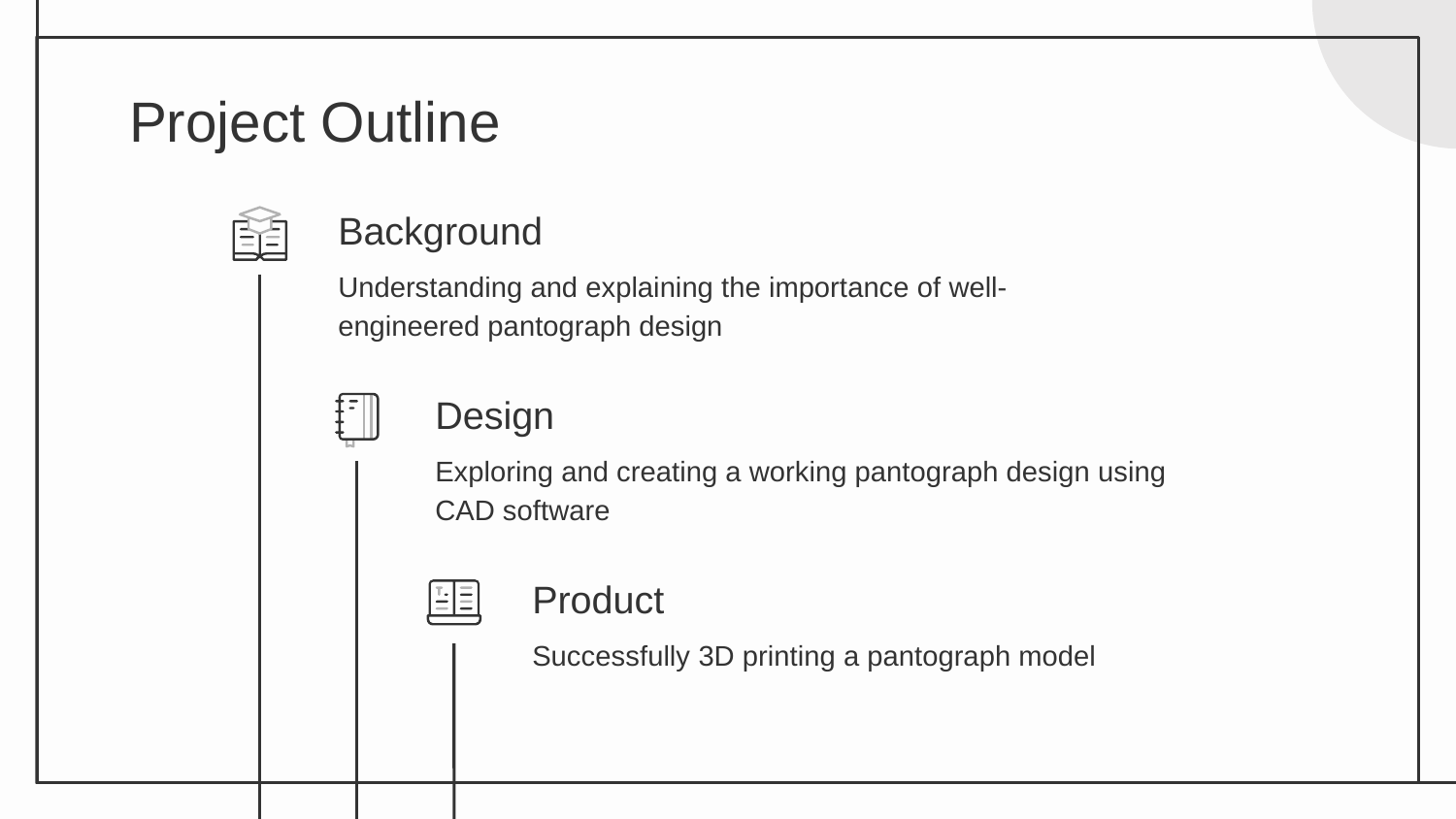

# Project Outline

Background

Understanding and explaining the importance of well-engineered pantograph design

Design

Exploring and creating a working pantograph design using CAD software

Product

Successfully 3D printing a pantograph model